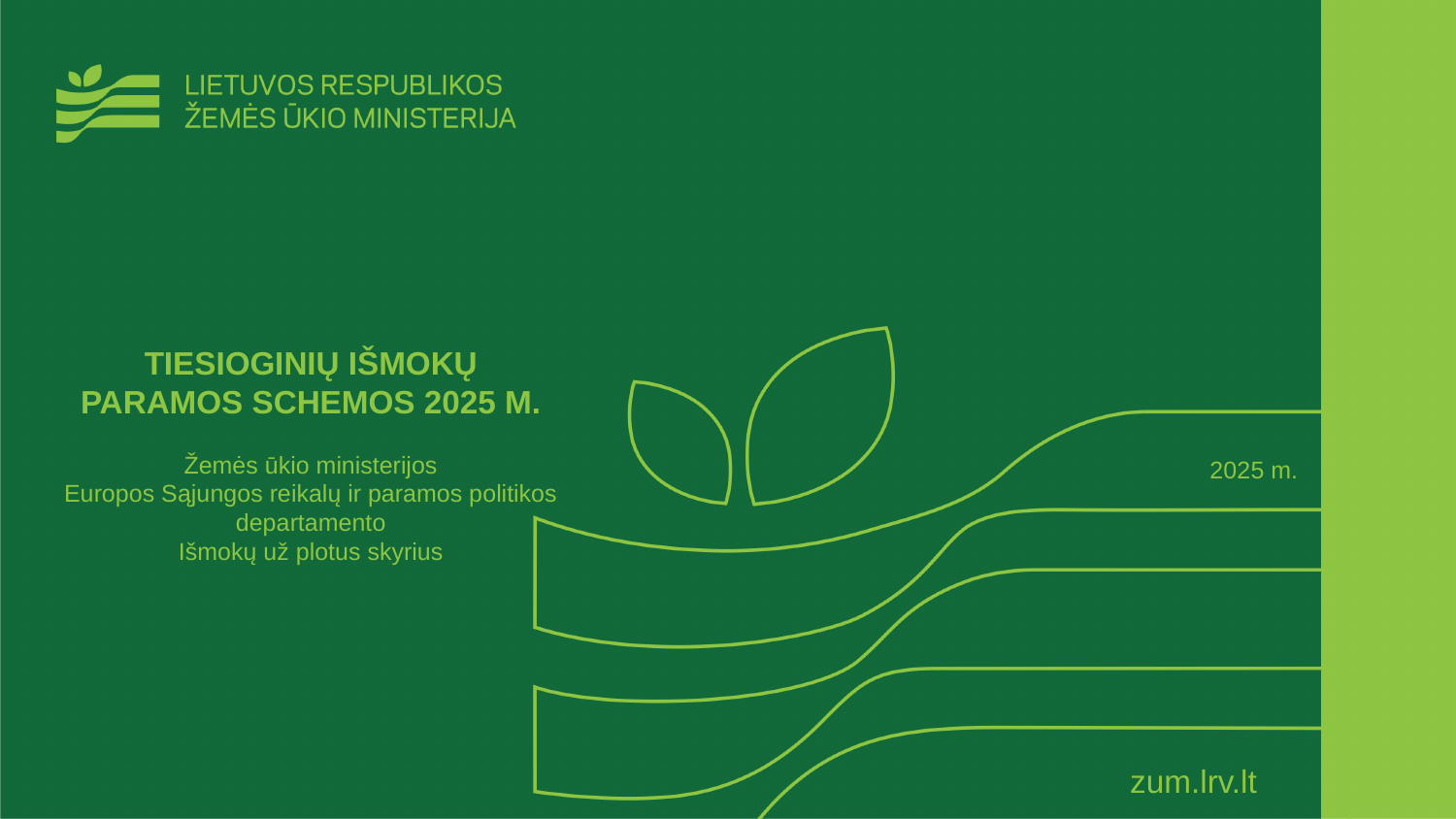

TIESIOGINIŲ IŠMOKŲ PARAMOS SCHEMOS 2025 M.

Žemės ūkio ministerijos
Europos Sąjungos reikalų ir paramos politikos departamento
Išmokų už plotus skyrius
2025 m.
zum.lrv.lt